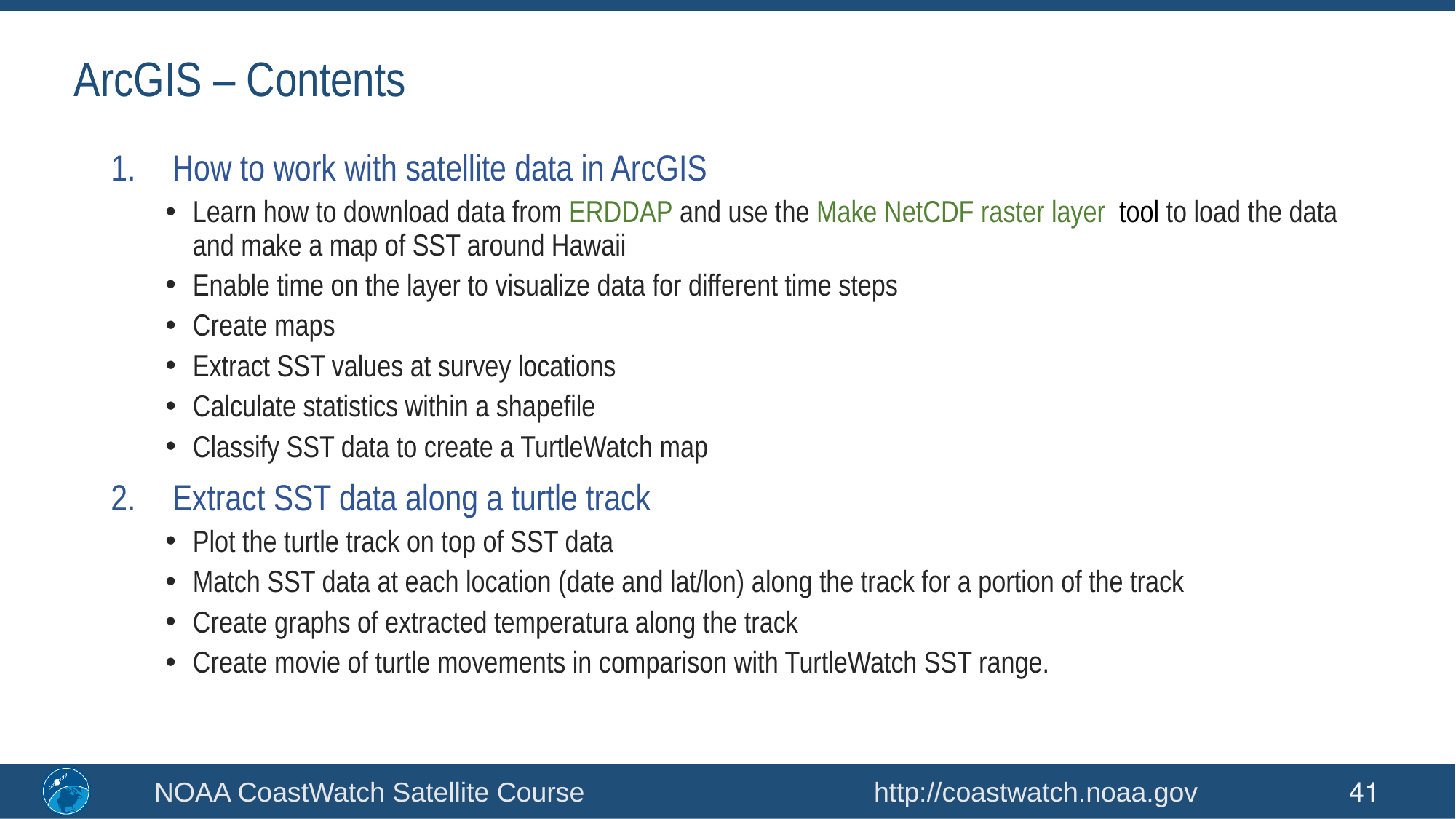

# ArcGIS – Contents
How to work with satellite data in ArcGIS
Learn how to download data from ERDDAP and use the Make NetCDF raster layer  tool to load the data and make a map of SST around Hawaii
Enable time on the layer to visualize data for different time steps
Create maps
Extract SST values at survey locations
Calculate statistics within a shapefile
Classify SST data to create a TurtleWatch map
Extract SST data along a turtle track
Plot the turtle track on top of SST data
Match SST data at each location (date and lat/lon) along the track for a portion of the track
Create graphs of extracted temperatura along the track
Create movie of turtle movements in comparison with TurtleWatch SST range.
NOAA CoastWatch Satellite Course                                      http://coastwatch.noaa.gov
41